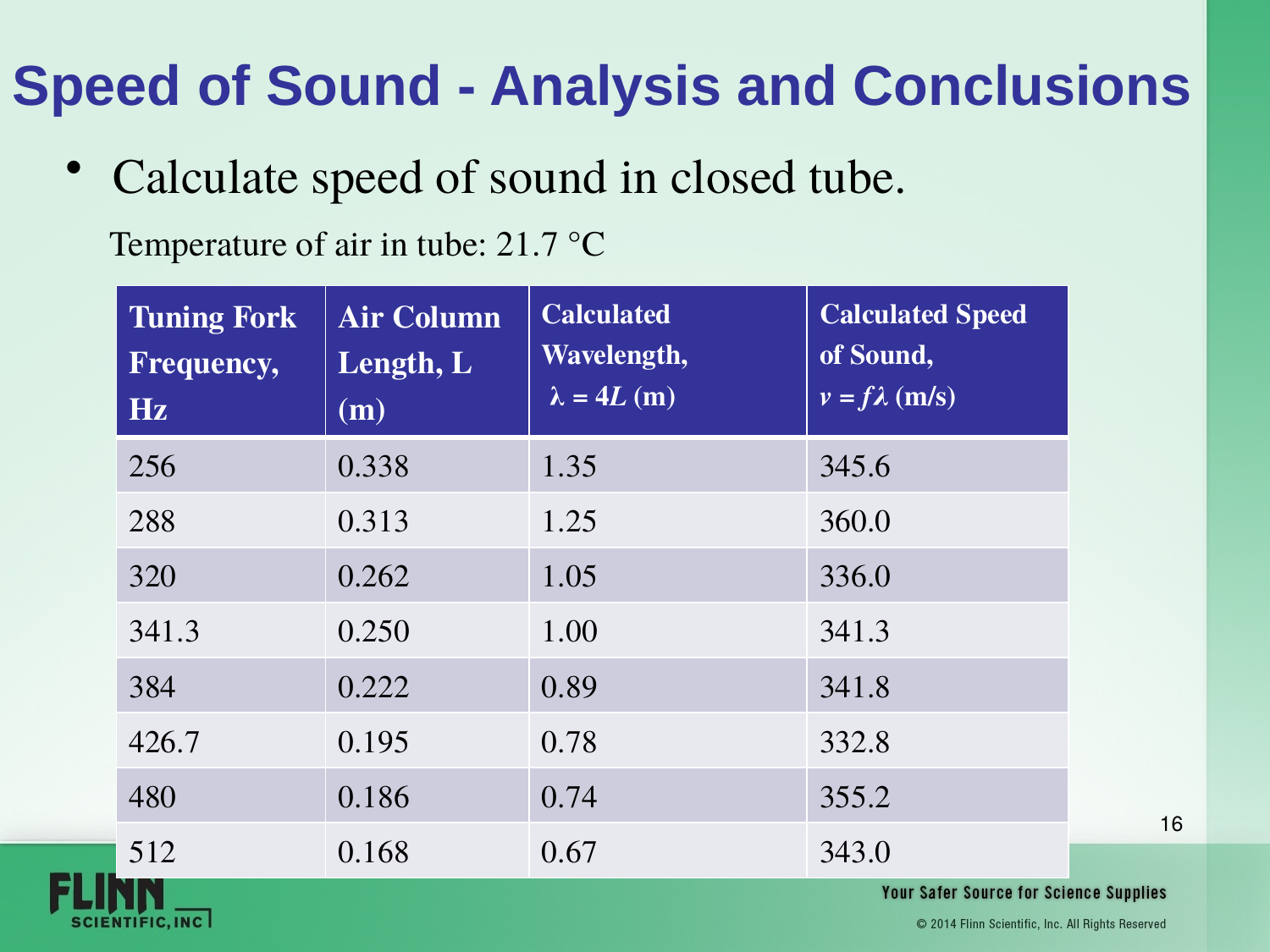

# Speed of Sound - Analysis and Conclusions
Calculate speed of sound in closed tube.
     Temperature of air in tube: 21.7 °C

| Tuning Fork Frequency, Hz | Air Column Length, L (m) | Calculated Wavelength, λ = 4L (m) | Calculated Speed of Sound, v = fλ (m/s) |
| --- | --- | --- | --- |
| 256 | 0.338 | 1.35 | 345.6 |
| 288 | 0.313 | 1.25 | 360.0 |
| 320 | 0.262 | 1.05 | 336.0 |
| 341.3 | 0.250 | 1.00 | 341.3 |
| 384 | 0.222 | 0.89 | 341.8 |
| 426.7 | 0.195 | 0.78 | 332.8 |
| 480 | 0.186 | 0.74 | 355.2 |
| 512 | 0.168 | 0.67 | 343.0 |
16